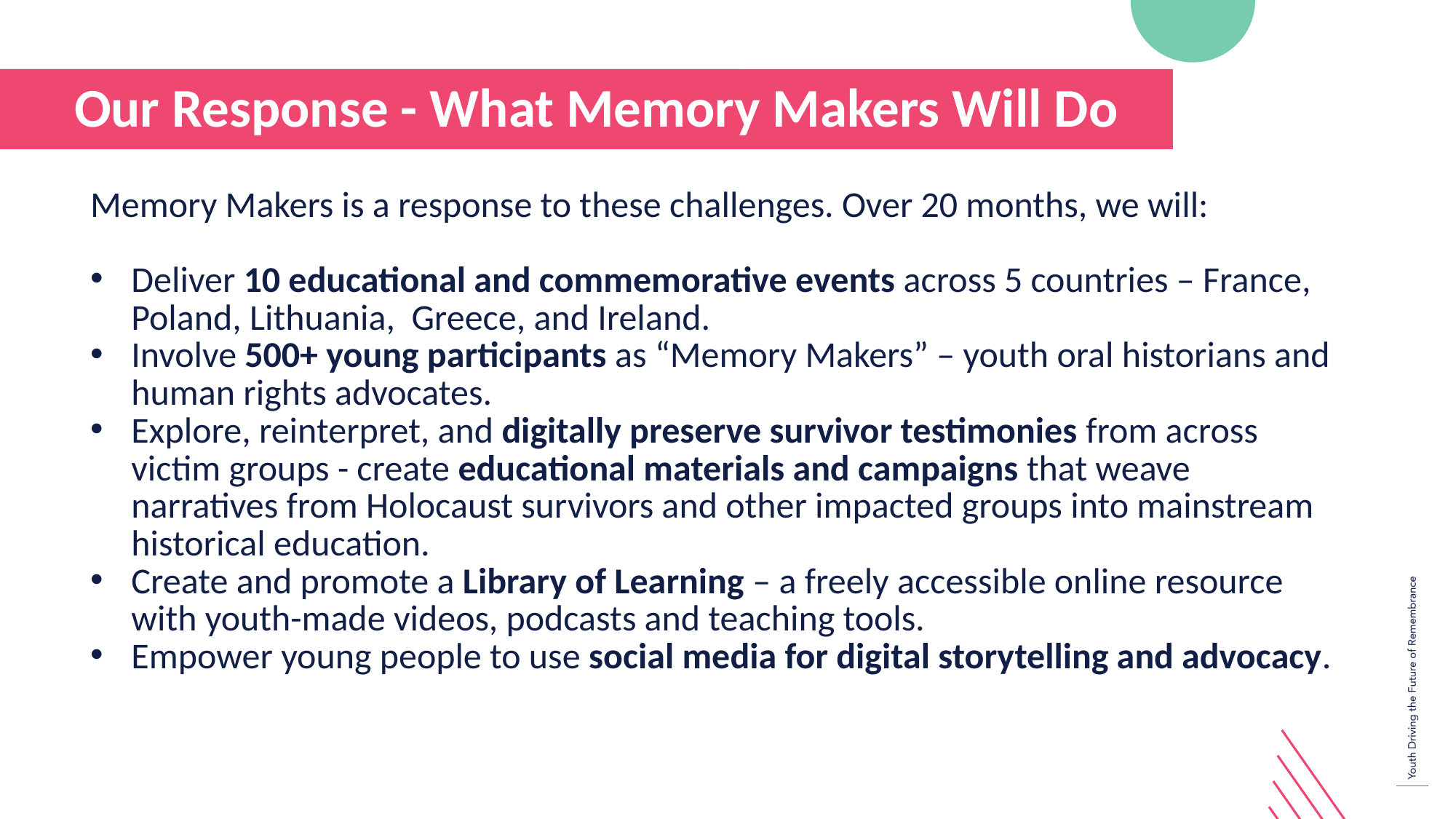

Our Response - What Memory Makers Will Do
Memory Makers is a response to these challenges. Over 20 months, we will:

Deliver 10 educational and commemorative events across 5 countries – France, Poland, Lithuania,  Greece, and Ireland.
Involve 500+ young participants as “Memory Makers” – youth oral historians and human rights advocates.
Explore, reinterpret, and digitally preserve survivor testimonies from across victim groups - create educational materials and campaigns that weave narratives from Holocaust survivors and other impacted groups into mainstream historical education.
Create and promote a Library of Learning – a freely accessible online resource with youth-made videos, podcasts and teaching tools.
Empower young people to use social media for digital storytelling and advocacy.